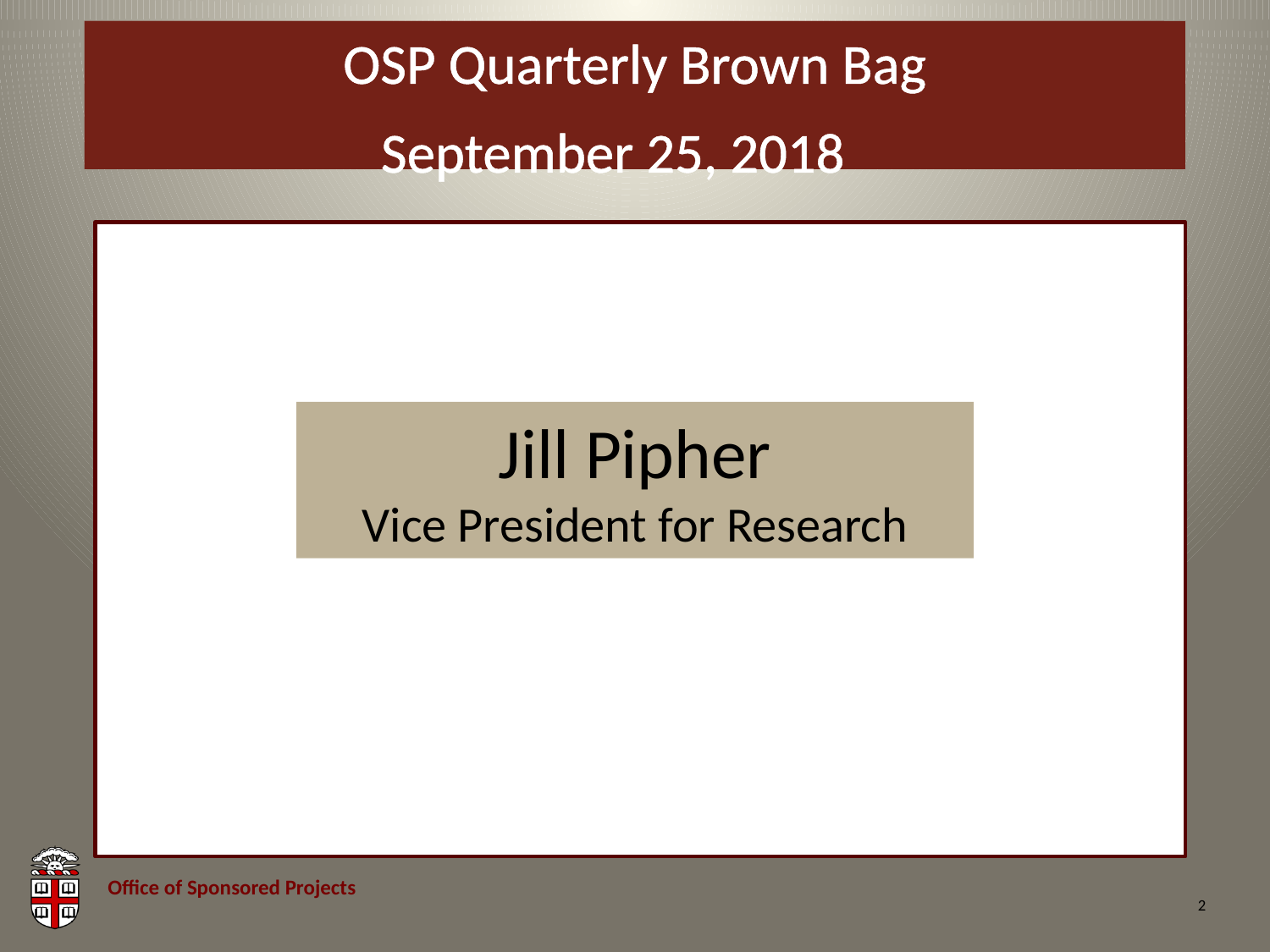

# OSP Quarterly Brown Bag September 25, 2018
Jill Pipher
Vice President for Research
2